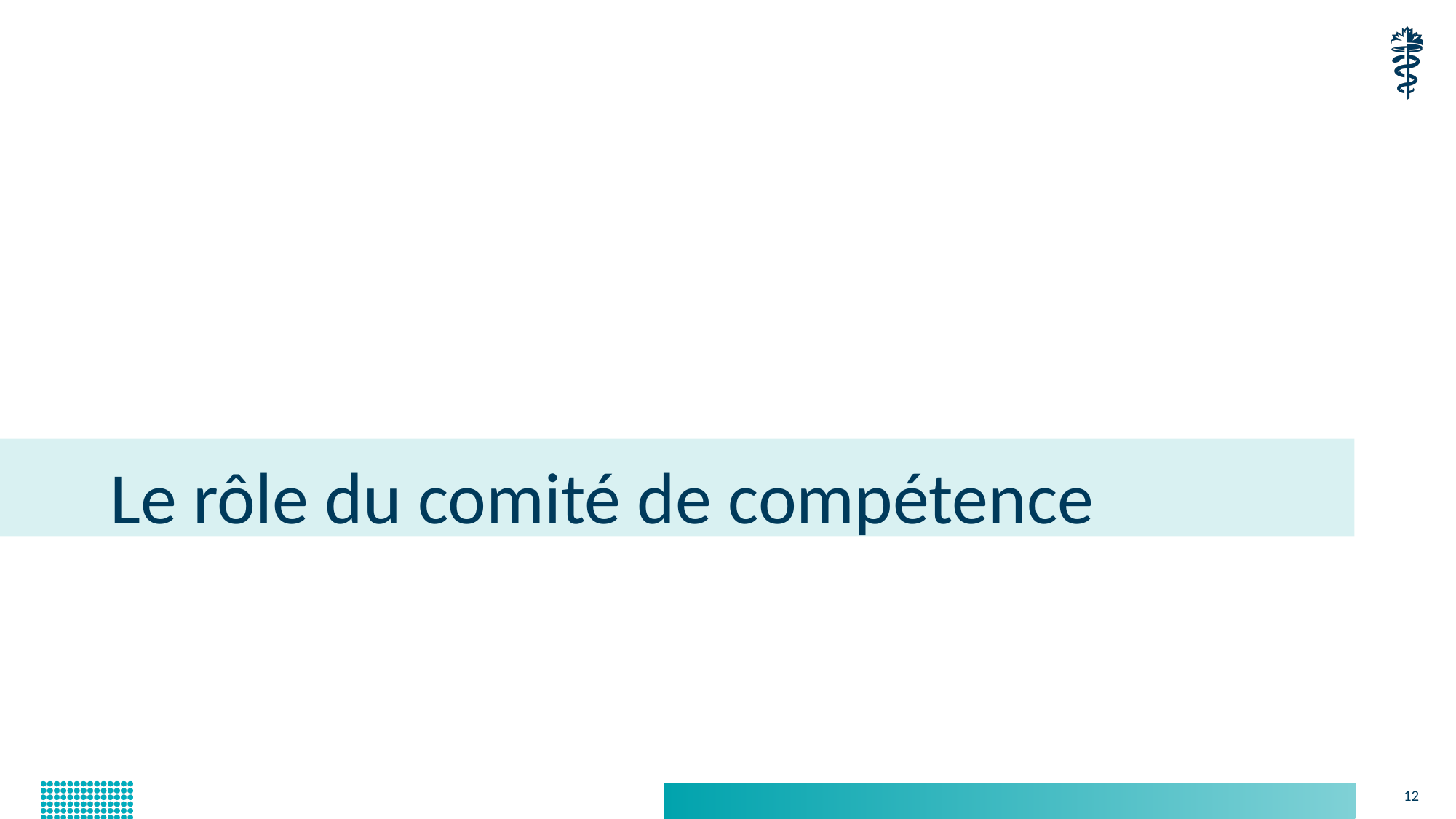

# Le rôle du comité de compétence
12